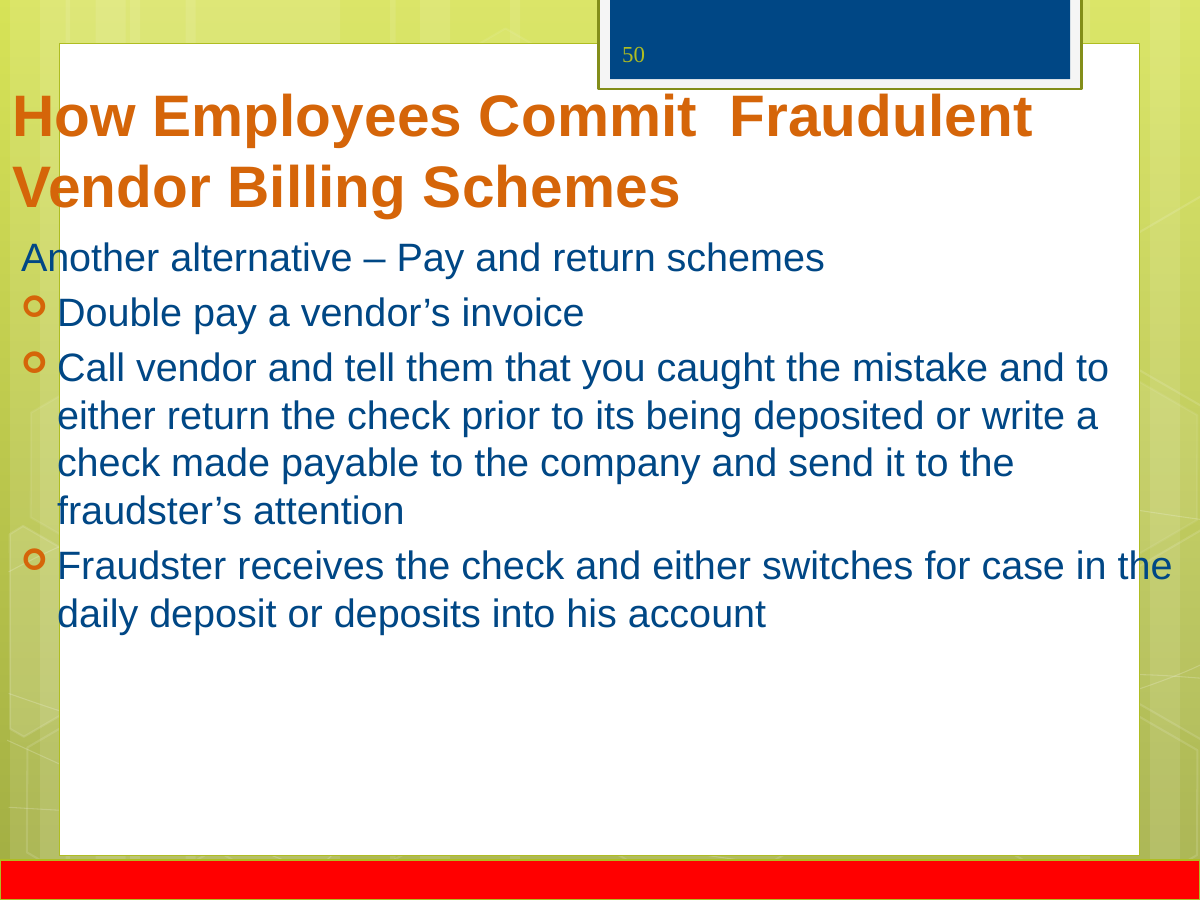

# How Employees Commit  Fraudulent Vendor Billing Schemes
50

Another alternative – Pay and return schemes
Double pay a vendor’s invoice
Call vendor and tell them that you caught the mistake and to either return the check prior to its being deposited or write a check made payable to the company and send it to the fraudster’s attention
Fraudster receives the check and either switches for case in the daily deposit or deposits into his account